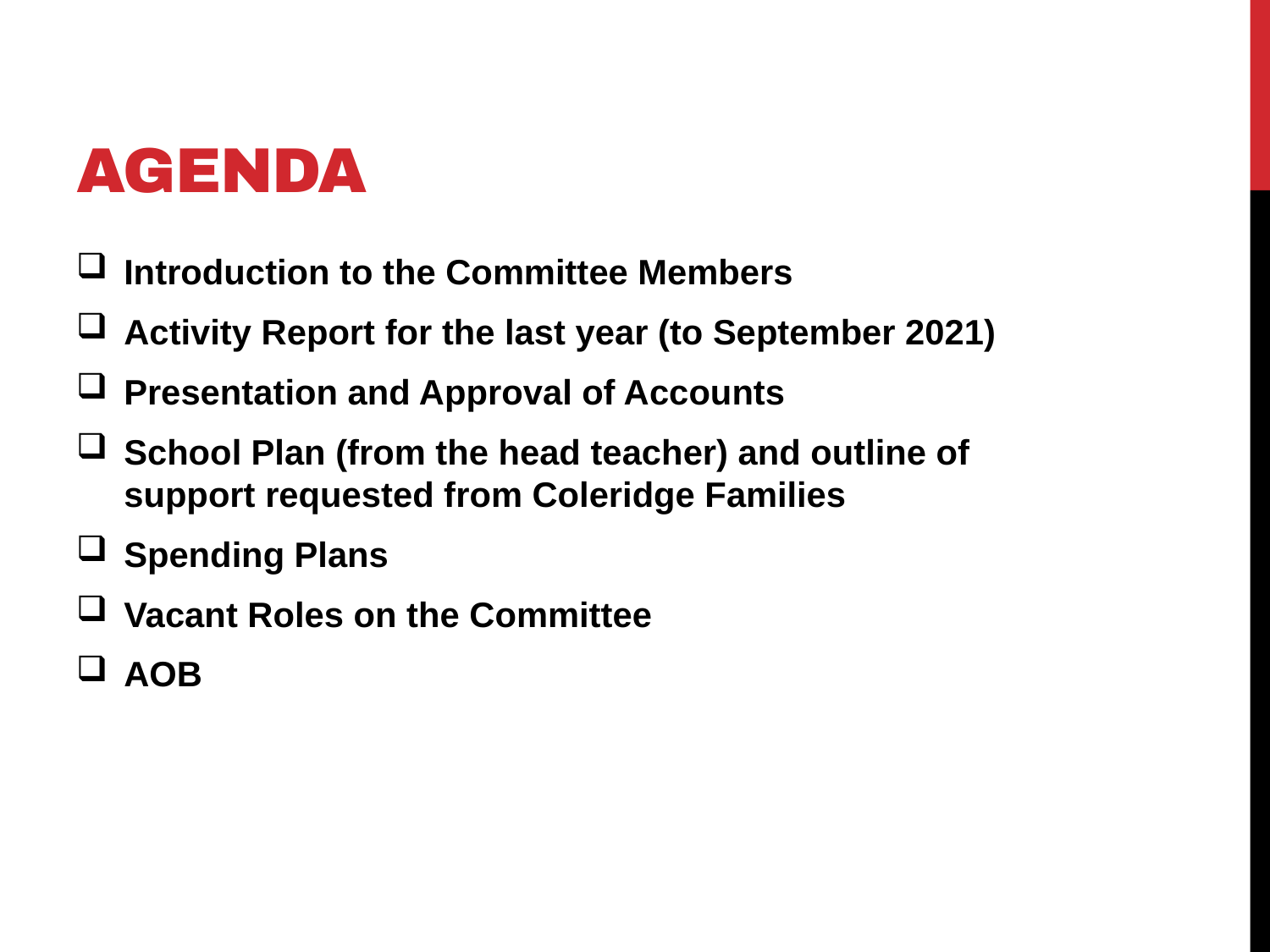

# Agenda
Introduction to the Committee Members
Activity Report for the last year (to September 2021)
Presentation and Approval of Accounts
School Plan (from the head teacher) and outline of support requested from Coleridge Families
Spending Plans
Vacant Roles on the Committee
AOB